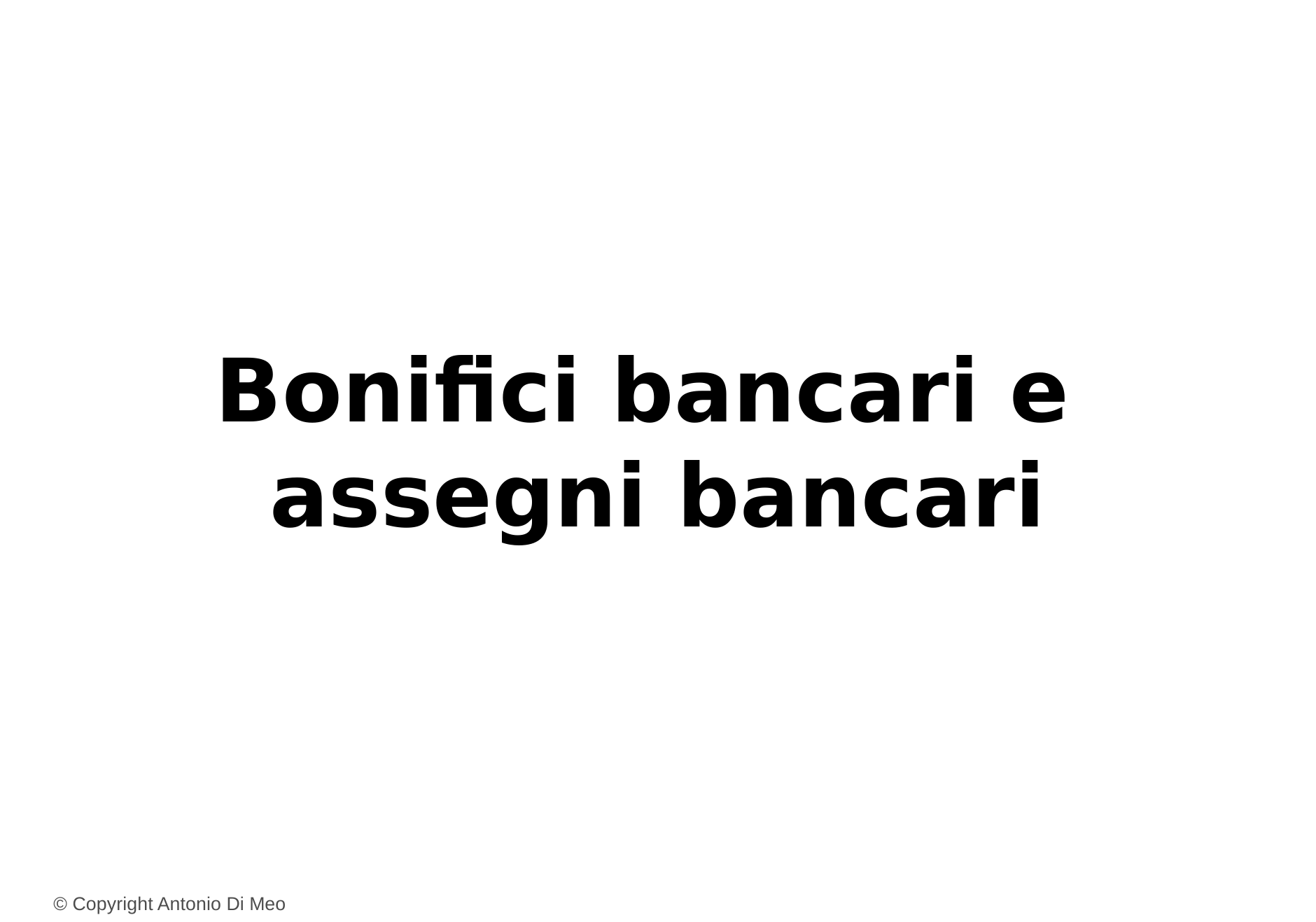

Bonifici bancari e
assegni bancari
© Copyright Antonio Di Meo